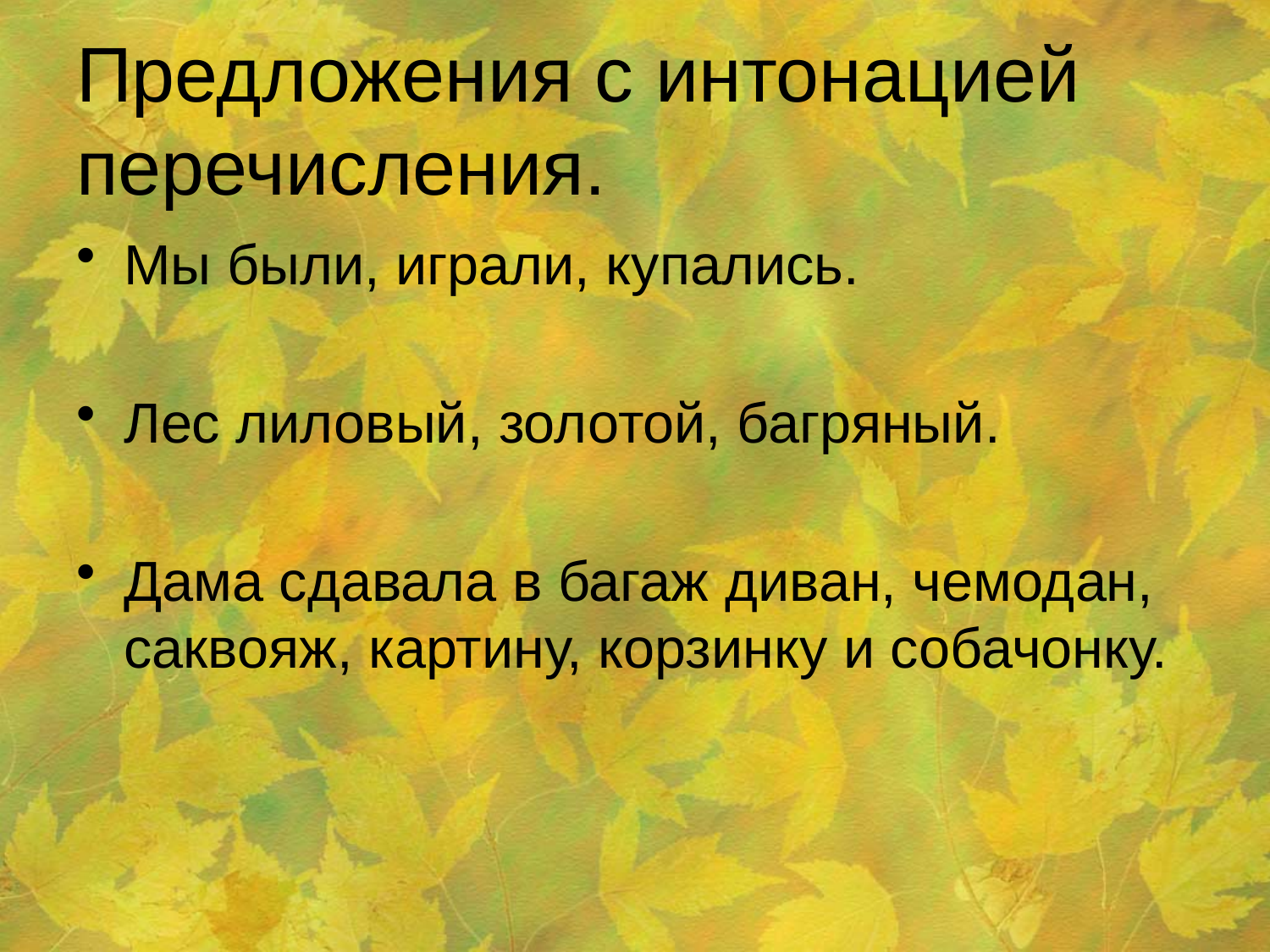

# Предложения с интонацией перечисления.
Мы были, играли, купались.

Лес лиловый, золотой, багряный.

Дама сдавала в багаж диван, чемодан, саквояж, картину, корзинку и собачонку.